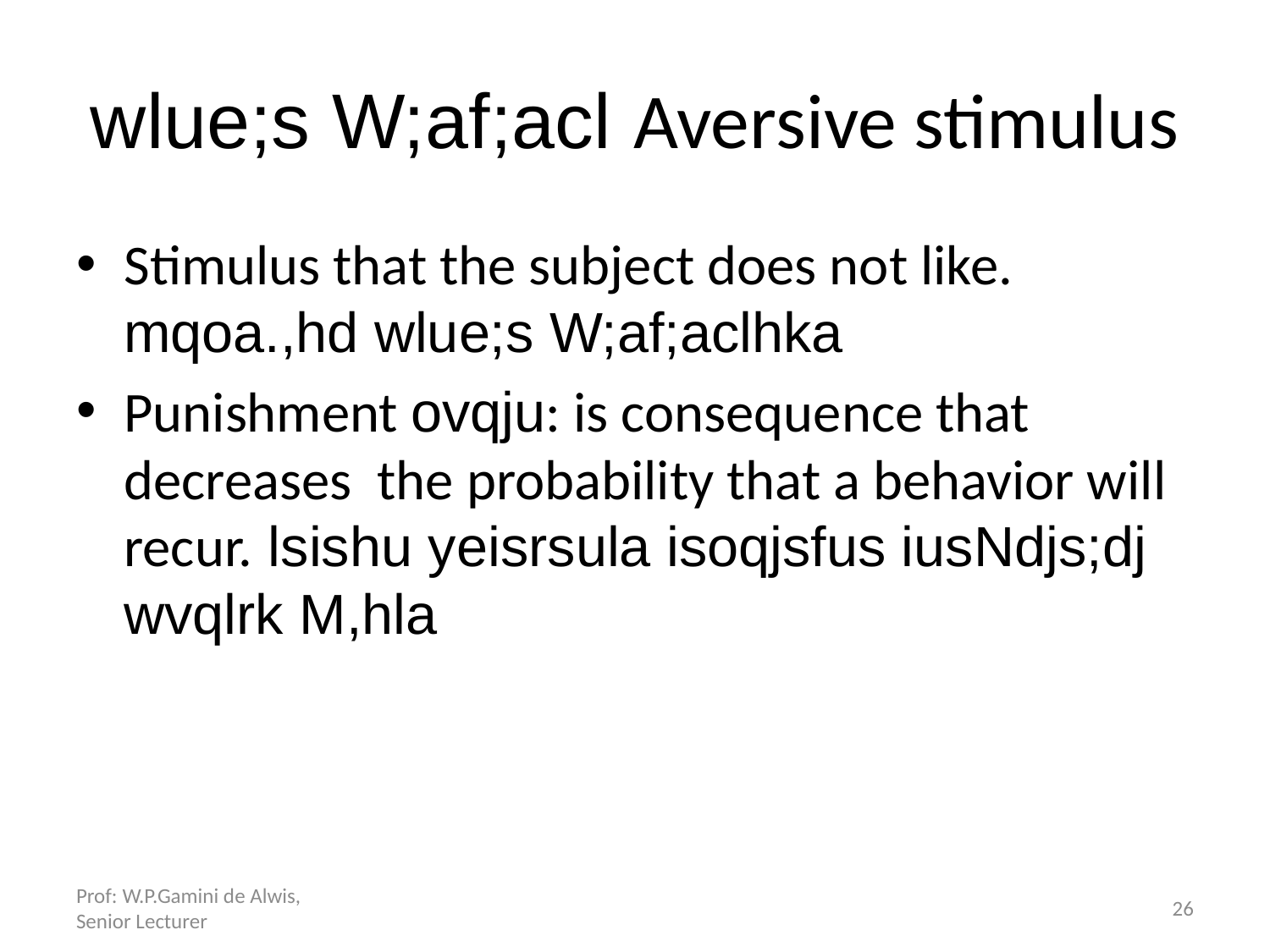

# wlue;s W;af;acl Aversive stimulus
Stimulus that the subject does not like. mqoa.,hd wlue;s W;af;aclhka
Punishment ovqju: is consequence that decreases  the probability that a behavior will recur. lsishu yeisrsula isoqjsfus iusNdjs;dj wvqlrk M,hla
Prof: W.P.Gamini de Alwis, Senior Lecturer
26